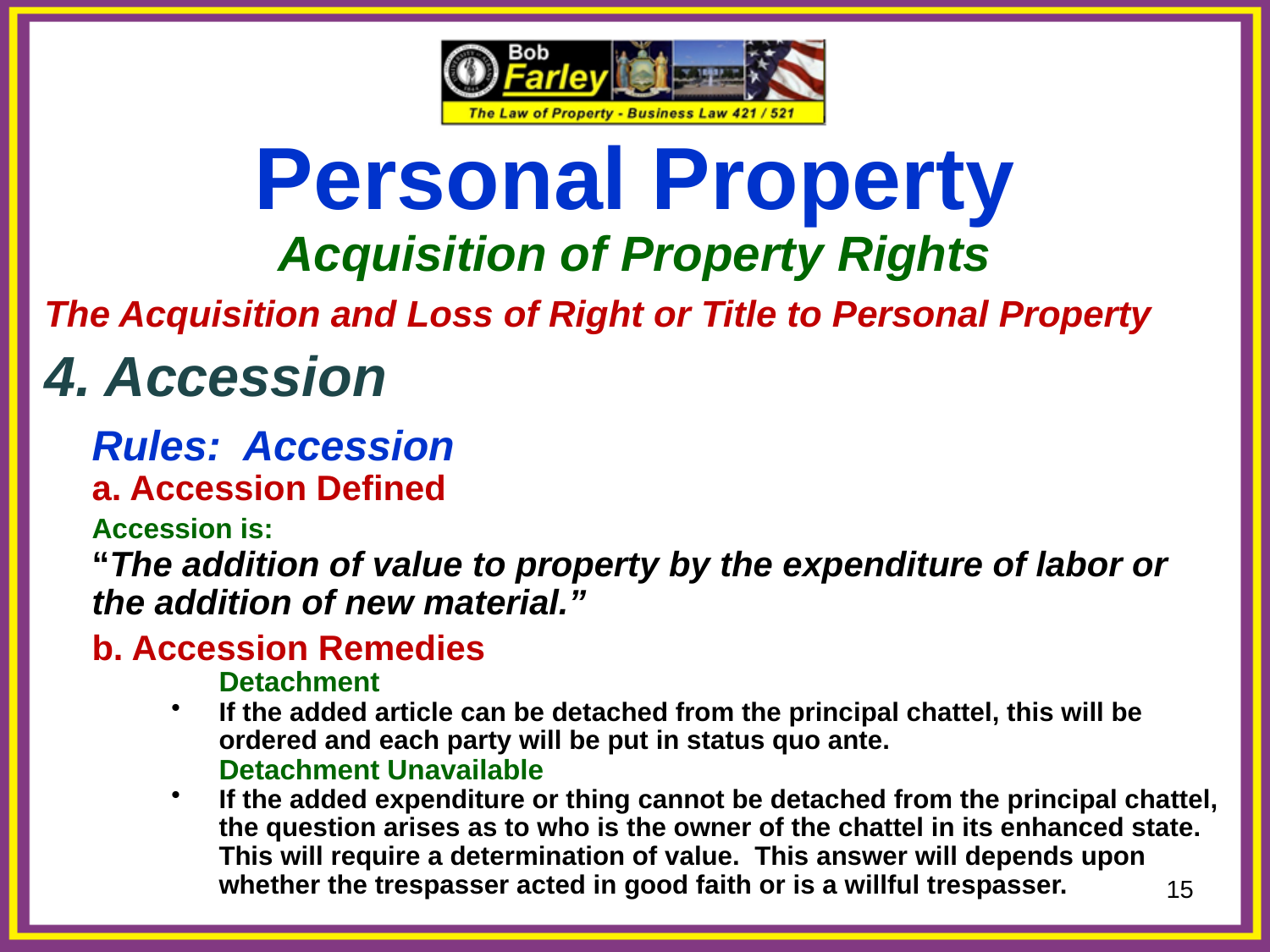

Personal Property
Acquisition of Property Rights

The Acquisition and Loss of Right or Title to Personal Property

4. Accession

	Rules:  Accession
	a. Accession Defined
	Accession is:
	“The addition of value to property by the expenditure of labor or the addition of new material.”

	b. Accession Remedies
		Detachment
If the added article can be detached from the principal chattel, this will be ordered and each party will be put in status quo ante.
		Detachment Unavailable
If the added expenditure or thing cannot be detached from the principal chattel, the question arises as to who is the owner of the chattel in its enhanced state.  This will require a determination of value.  This answer will depends upon whether the trespasser acted in good faith or is a willful trespasser.

15